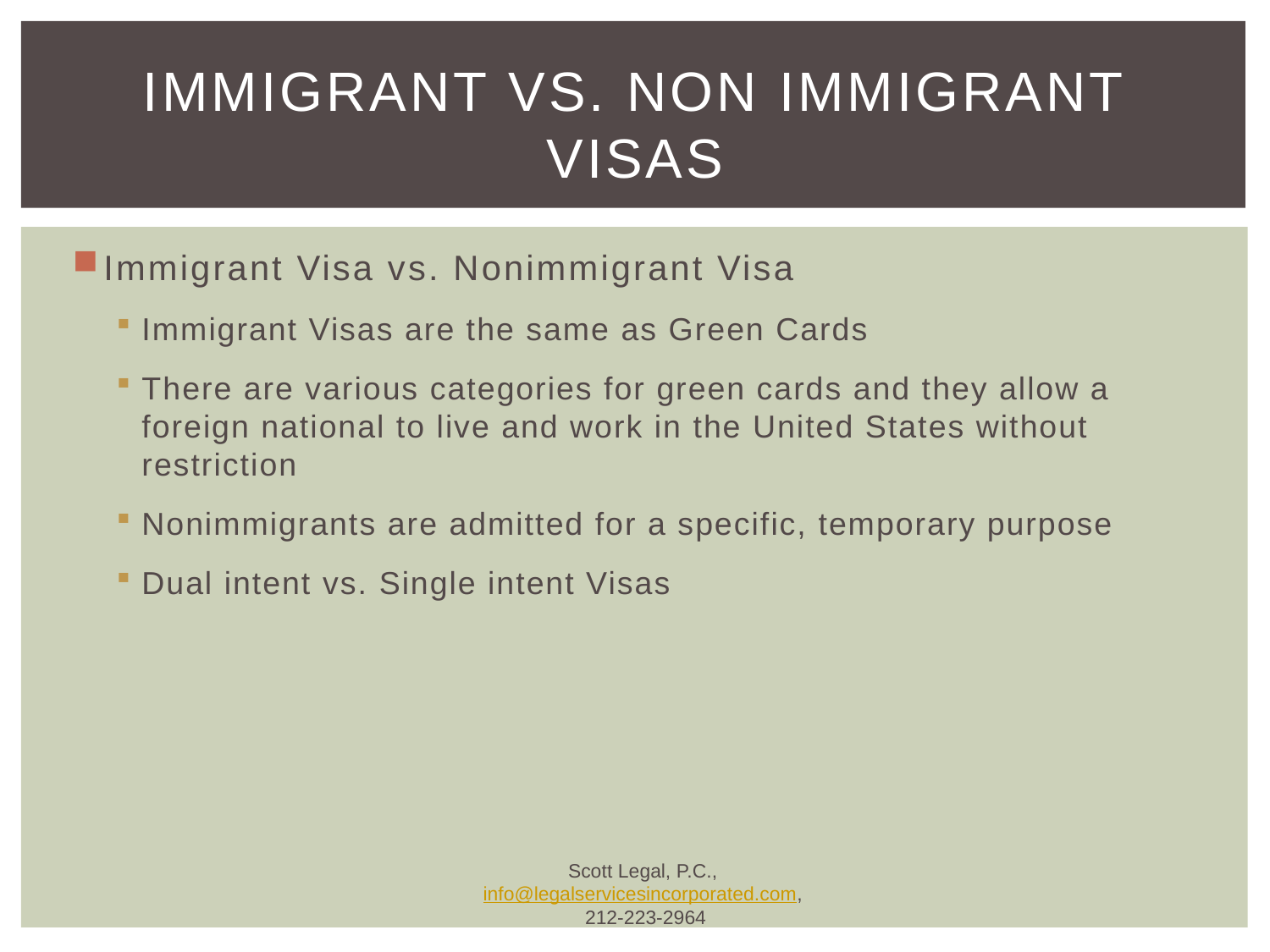

# Immigrant vs. non immigrant visas
Immigrant Visa vs. Nonimmigrant Visa
Immigrant Visas are the same as Green Cards
There are various categories for green cards and they allow a foreign national to live and work in the United States without restriction
Nonimmigrants are admitted for a specific, temporary purpose
Dual intent vs. Single intent Visas
Scott Legal, P.C., info@legalservicesincorporated.com,
212-223-2964